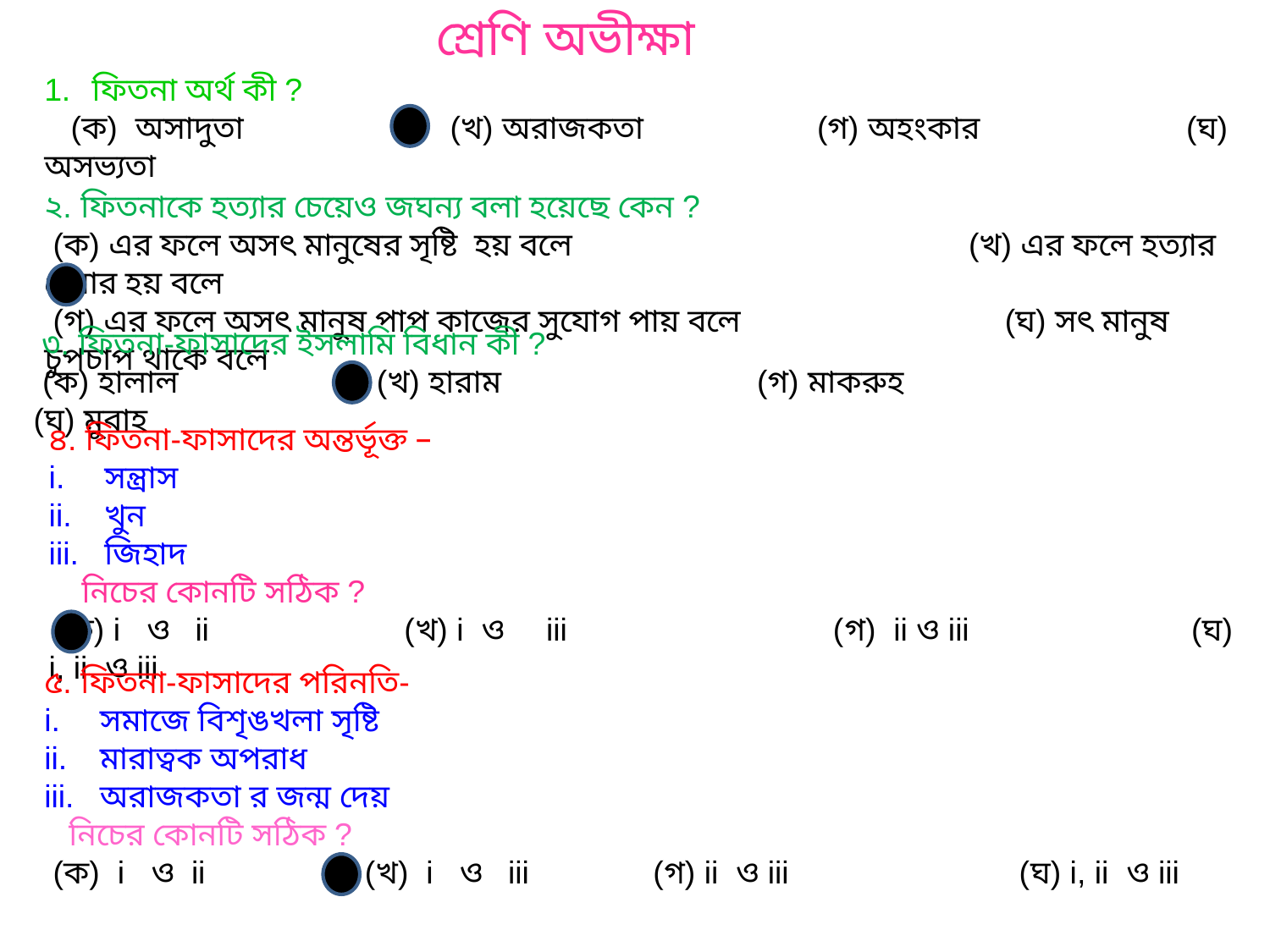

শ্রেণি অভীক্ষা
ফিতনা অর্থ কী ?
   (ক)  অসাদুতা                         (খ) অরাজকতা                     (গ) অহংকার                         (ঘ) অসভ্যতা

২. ফিতনাকে হত্যার চেয়েও জঘন্য বলা হয়েছে কেন ?
 (ক) এর ফলে অসৎ মানুষের সৃষ্টি  হয় বলে                                                (খ) এর ফলে হত্যার প্রসার হয় বলে
 (গ) এর ফলে অসৎ মানুষ পাপ কাজের সুযোগ পায় বলে                                (ঘ) সৎ মানুষ চুপচাপ থাকে বলে

 ৩. ফিতনা-ফাসাদের ইসলামি বিধান কী ?
 (ক) হালাল                        (খ) হারাম                               (গ) মাকরুহ                                     (ঘ) মুবাহ

৪. ফিতনা-ফাসাদের অন্তর্ভূক্ত –
সন্ত্রাস
খুন
জিহাদ
    নিচের কোনটি সঠিক ?
 (ক) i   ও   ii                      (খ) i  ও     iii                              (গ)  ii ও iii                         (ঘ) i, ii  ও iii

৫. ফিতনা-ফাসাদের পরিনতি-
সমাজে বিশৃঙখলা সৃষ্টি
মারাত্বক অপরাধ
অরাজকতা র জন্ম দেয়
   নিচের কোনটি সঠিক ?
 (ক)  i   ও  ii                  (খ)  i   ও   iii              (গ) ii  ও iii                          (ঘ) i, ii  ও iii